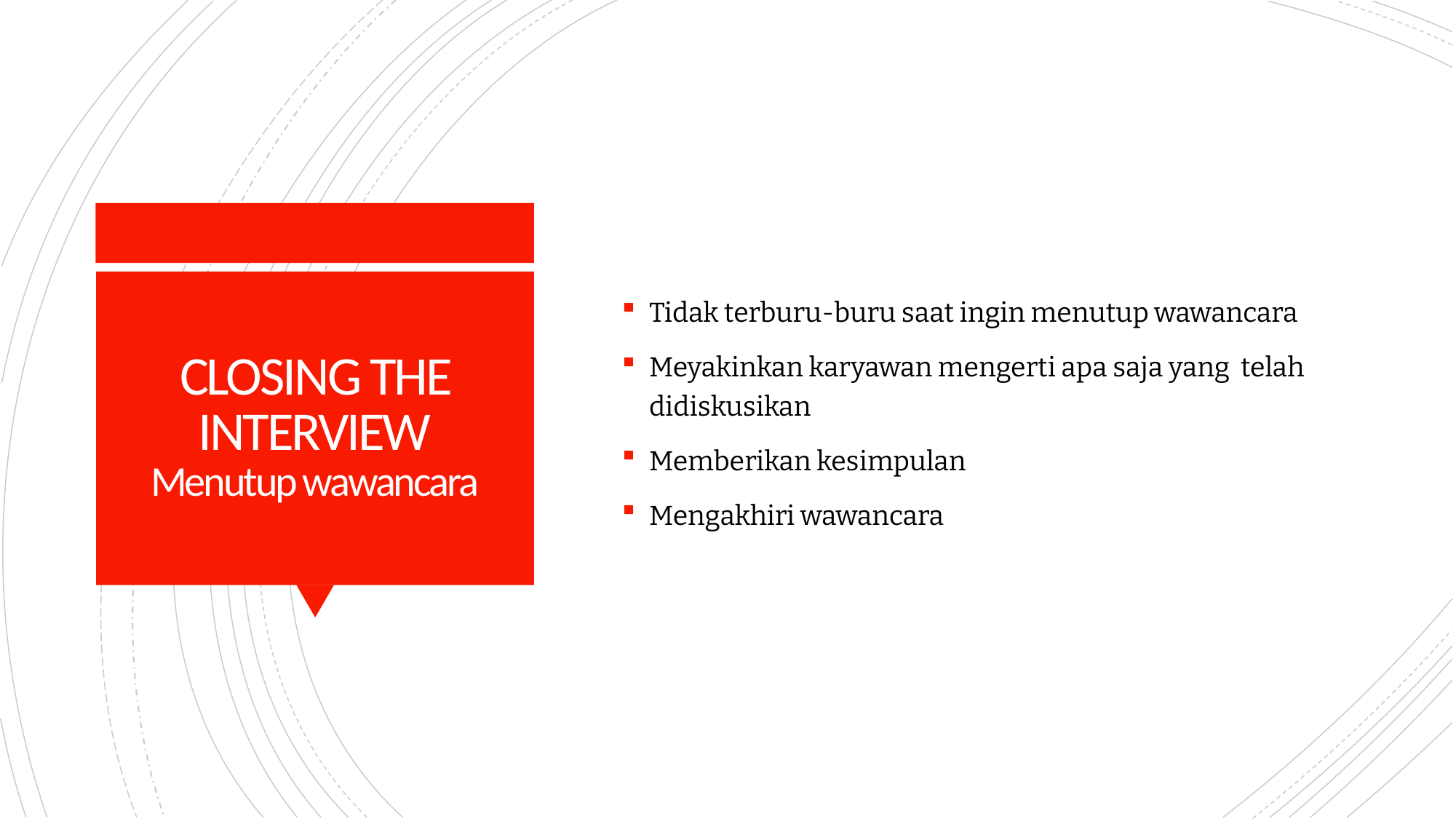

Tidak terburu-buru saat ingin menutup wawancara
Meyakinkan karyawan mengerti apa saja yang  telah didiskusikan
Memberikan kesimpulan
Mengakhiri wawancara
# CLOSING THE INTERVIEW Menutup wawancara